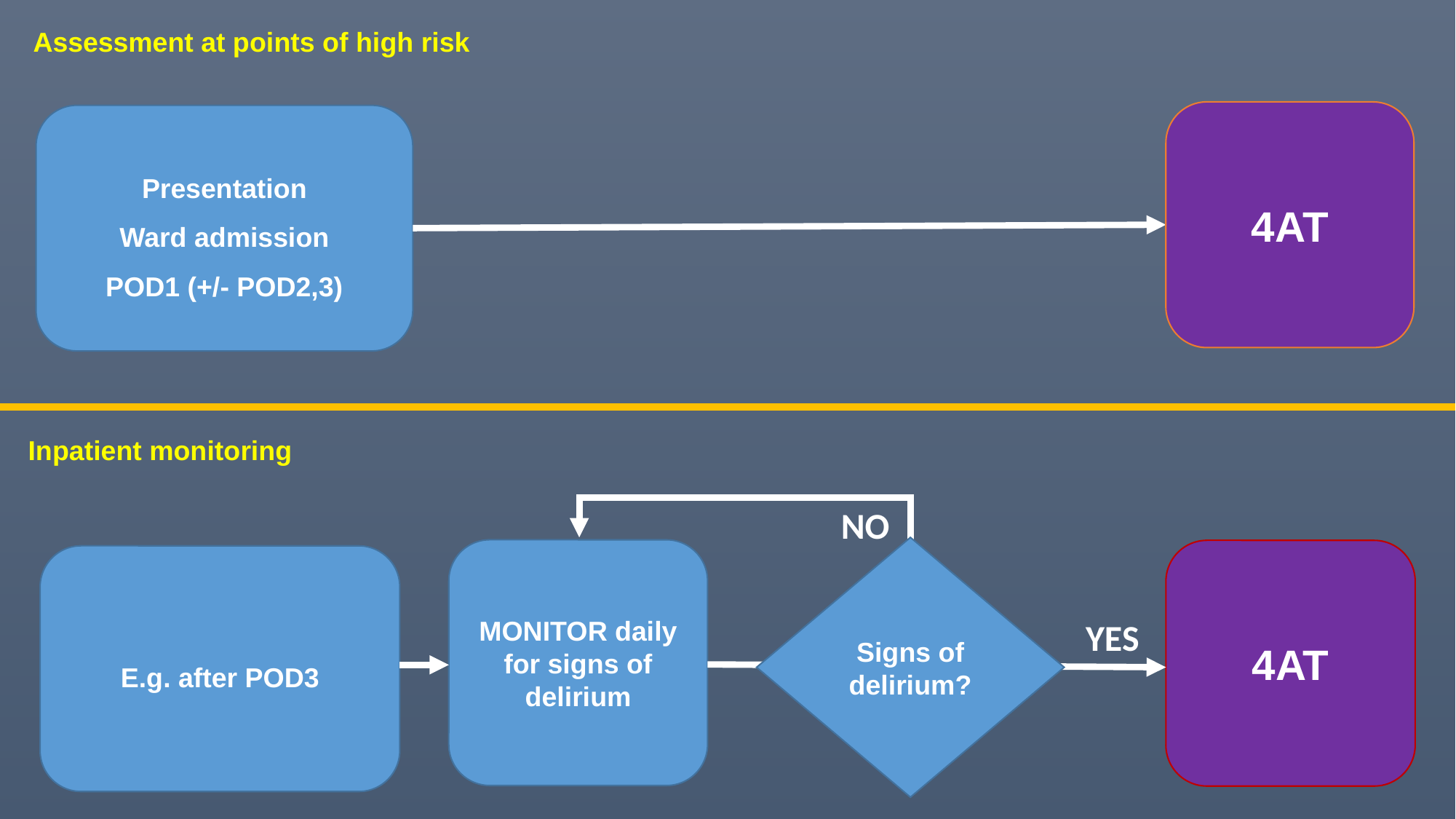

Assessment at points of high risk
4AT
Presentation
Ward admission
POD1 (+/- POD2,3)
Inpatient monitoring
NO
Signs of delirium?
MONITOR daily for signs of delirium
4AT
E.g. after POD3
YES